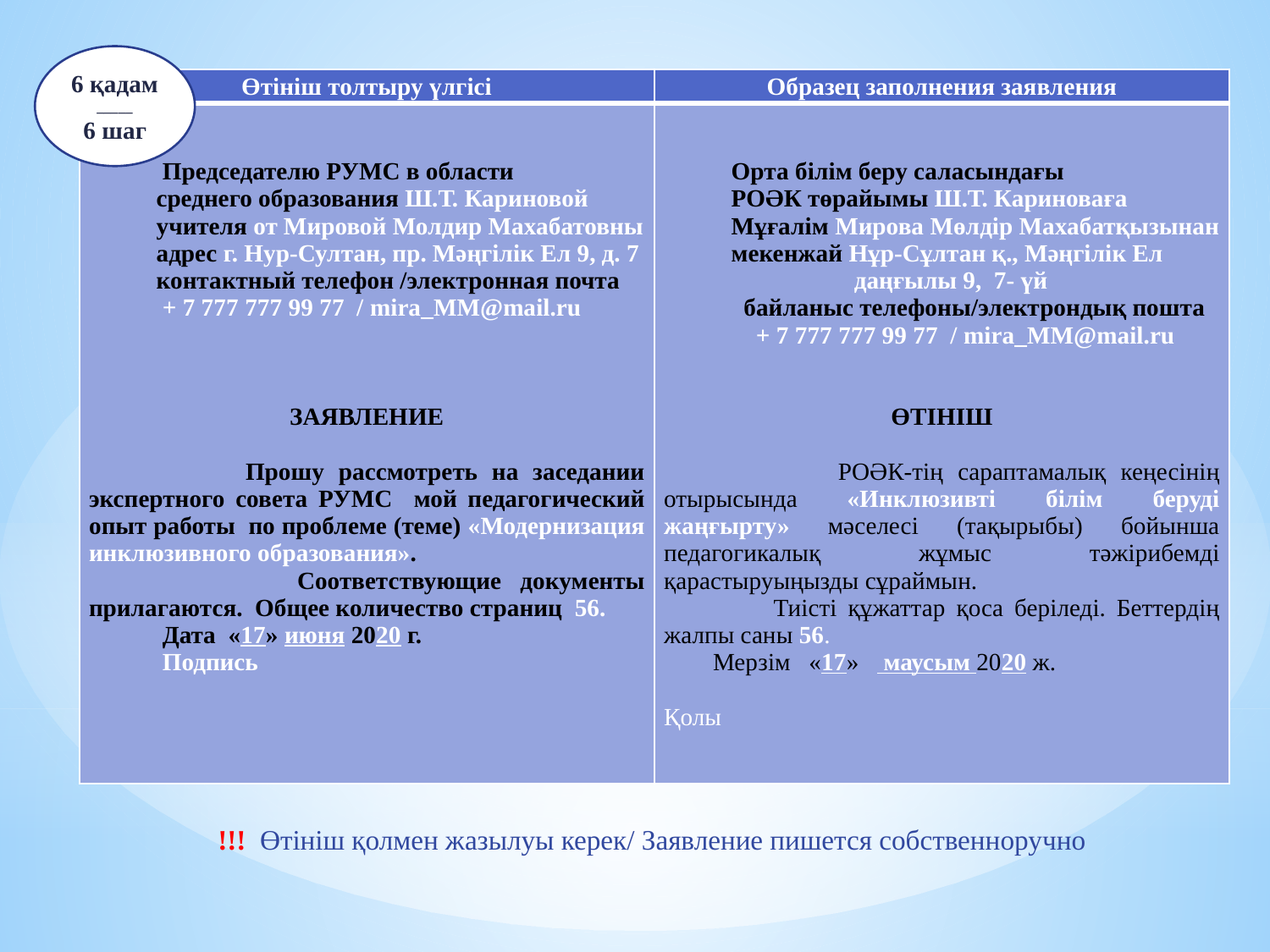

6 қадам
_____
6 шаг
| Өтініш толтыру үлгісі | Образец заполнения заявления |
| --- | --- |
| Председателю РУМС в области среднего образования Ш.Т. Кариновой учителя от Мировой Молдир Махабатовны адрес г. Нур-Султан, пр. Мәңгілік Ел 9, д. 7 контактный телефон /электронная почта + 7 777 777 99 77  / mira\_MM@mail.ru ЗАЯВЛЕНИЕ Прошу рассмотреть на заседании экспертного совета РУМС мой педагогический опыт работы по проблеме (теме) «Модернизация инклюзивного образования». Соответствующие документы прилагаются. Общее количество страниц 56. Дата «17» июня 2020 г. Подпись | Орта білім беру саласындағы РОӘК төрайымы Ш.Т. Кариноваға Мұғалім Мирова Мөлдір Махабатқызынан мекенжай Нұр-Сұлтан қ., Мәңгілік Ел даңғылы 9, 7- үй байланыс телефоны/электрондық пошта + 7 777 777 99 77  / mira\_MM@mail.ru ӨТІНІШ   РОӘК-тің сараптамалық кеңесінің отырысында «Инклюзивті білім беруді жаңғырту» мәселесі (тақырыбы) бойынша педагогикалық жұмыс тәжірибемді қарастыруыңызды сұраймын.        Тиісті құжаттар қоса беріледі. Беттердің жалпы саны 56.   Мерзім  «17»    маусым 2020 ж. Қолы |

!!!  Өтініш қолмен жазылуы керек/ Заявление пишется собственноручно